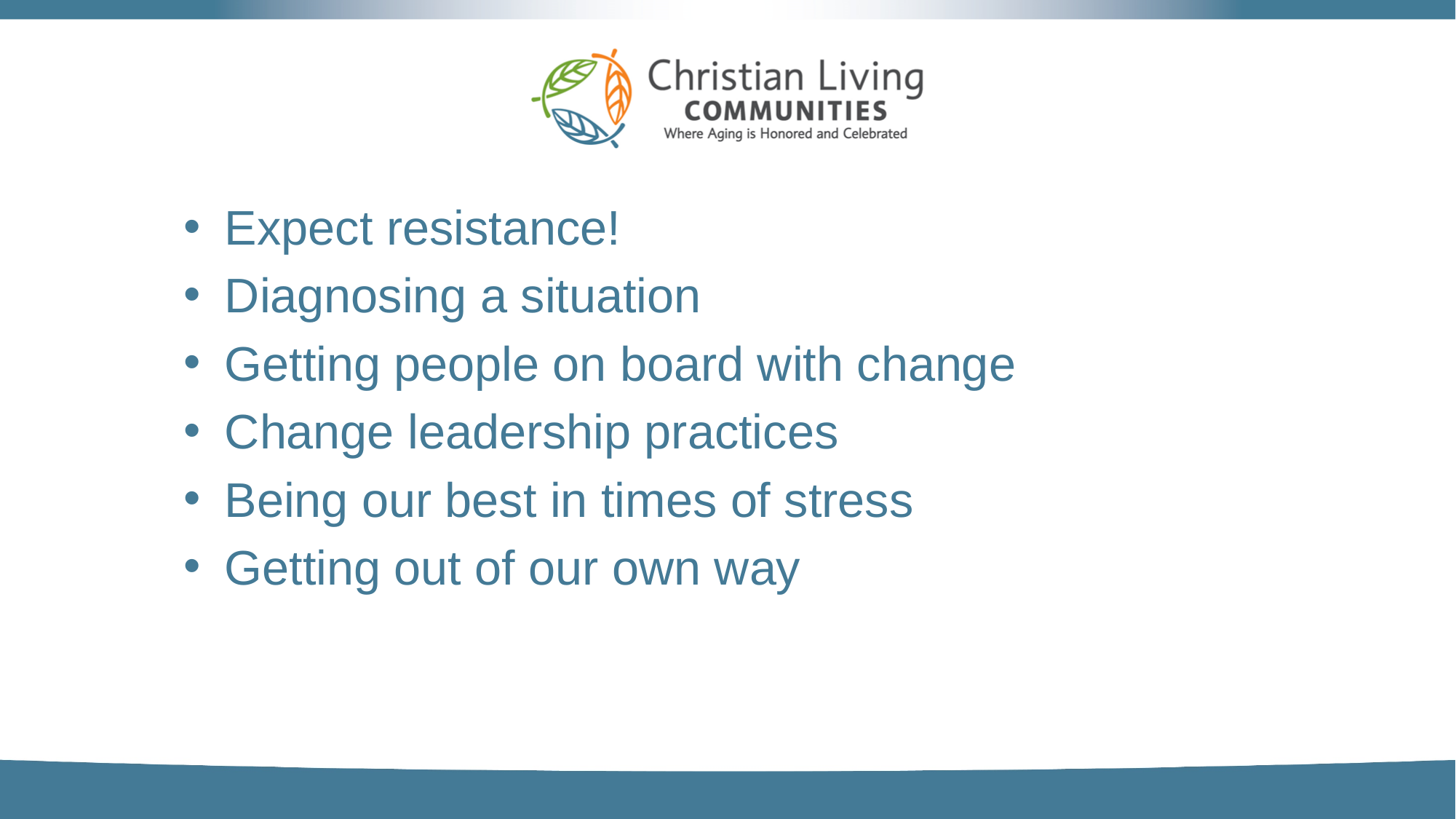

Expect resistance!
Diagnosing a situation
Getting people on board with change
Change leadership practices
Being our best in times of stress
Getting out of our own way